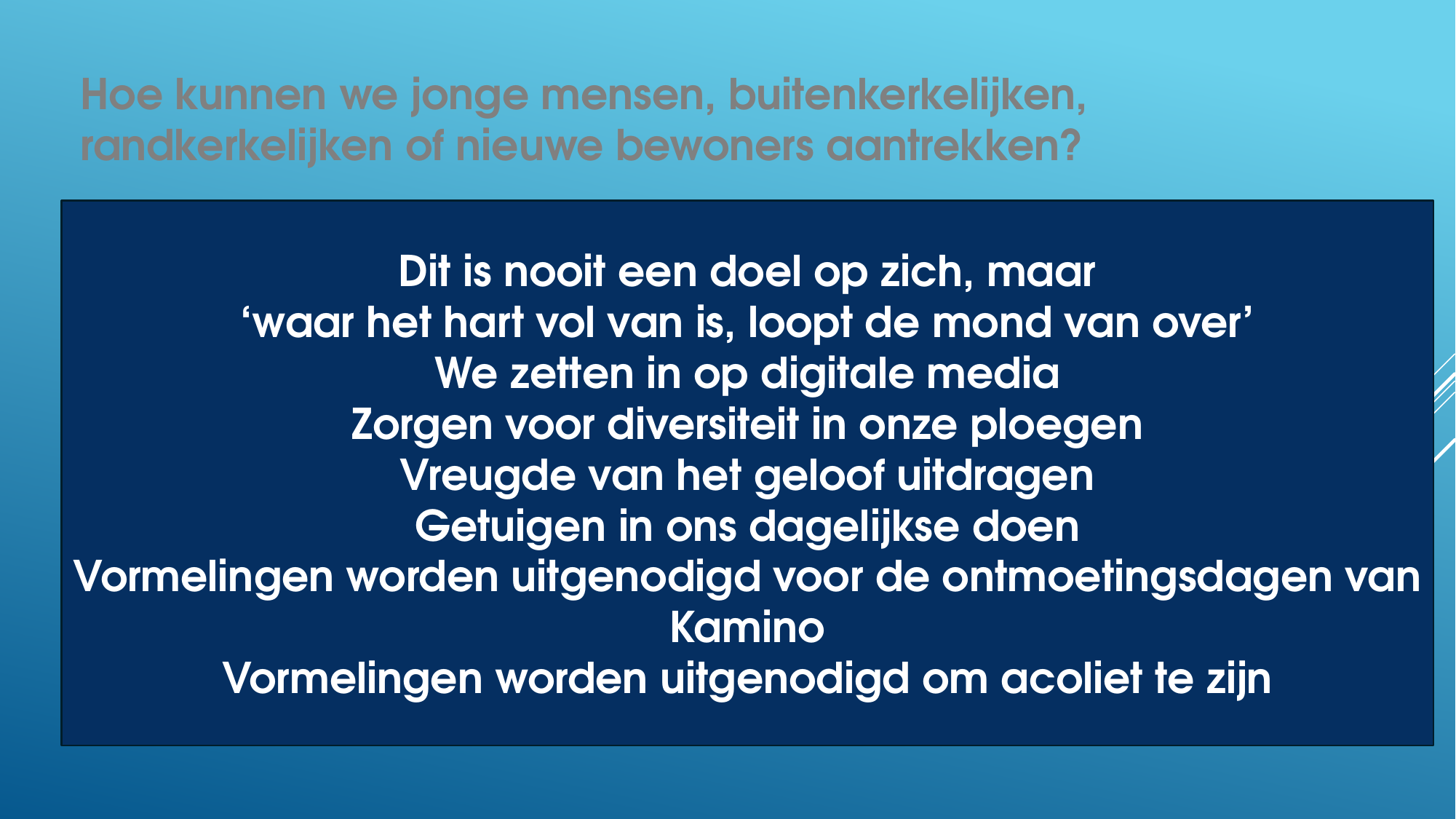

Hoe kunnen we jonge mensen, buitenkerkelijken,
randkerkelijken of nieuwe bewoners aantrekken?

Dit is nooit een doel op zich, maar
‘waar het hart vol van is, loopt de mond van over’
We zetten in op digitale media
Zorgen voor diversiteit in onze ploegen
Vreugde van het geloof uitdragen
Getuigen in ons dagelijkse doen
Vormelingen worden uitgenodigd voor de ontmoetingsdagen van Kamino
Vormelingen worden uitgenodigd om acoliet te zijn